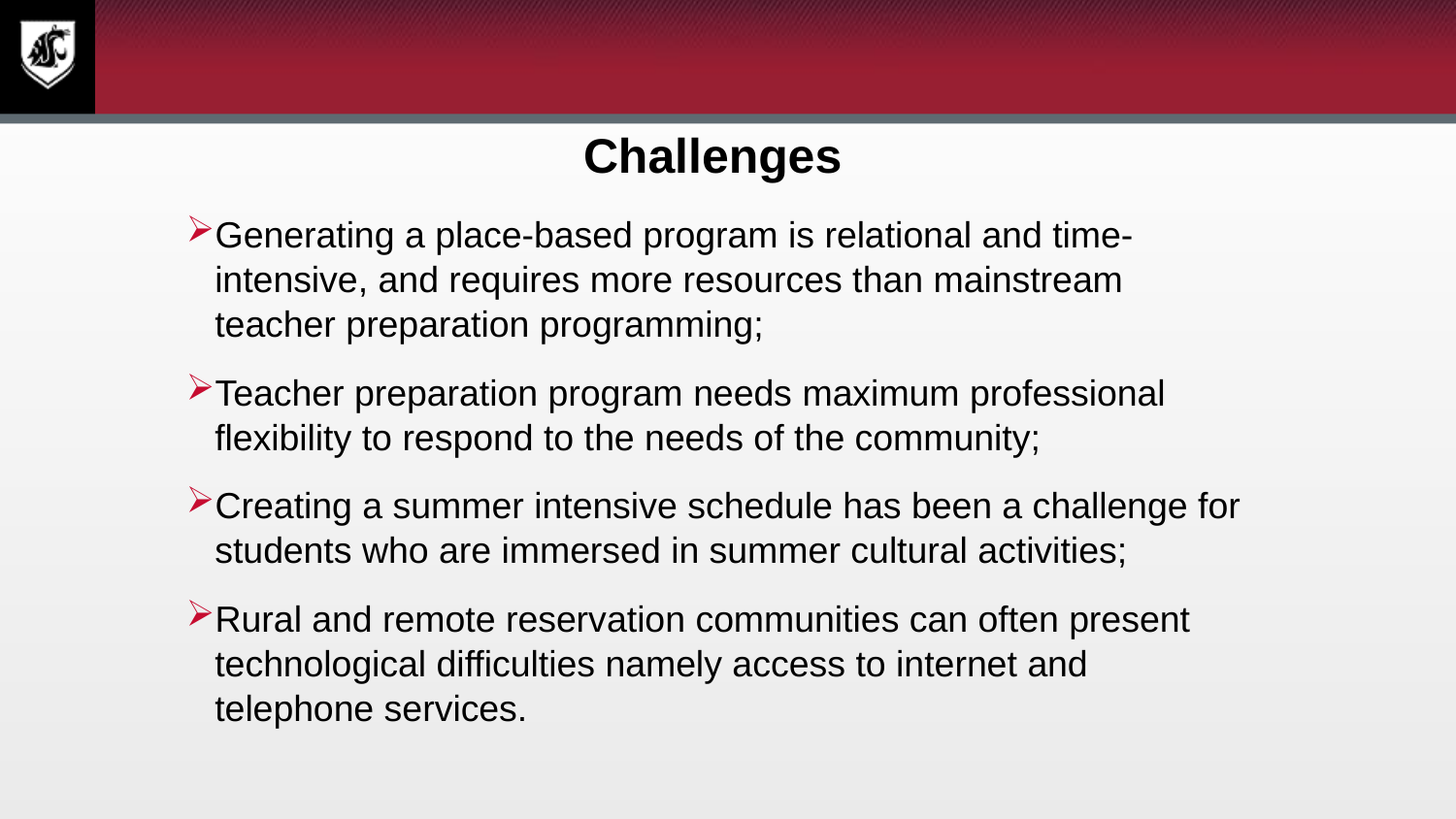

# Challenges
Generating a place-based program is relational and time-intensive, and requires more resources than mainstream teacher preparation programming;
Teacher preparation program needs maximum professional flexibility to respond to the needs of the community;
Creating a summer intensive schedule has been a challenge for students who are immersed in summer cultural activities;
Rural and remote reservation communities can often present technological difficulties namely access to internet and telephone services.